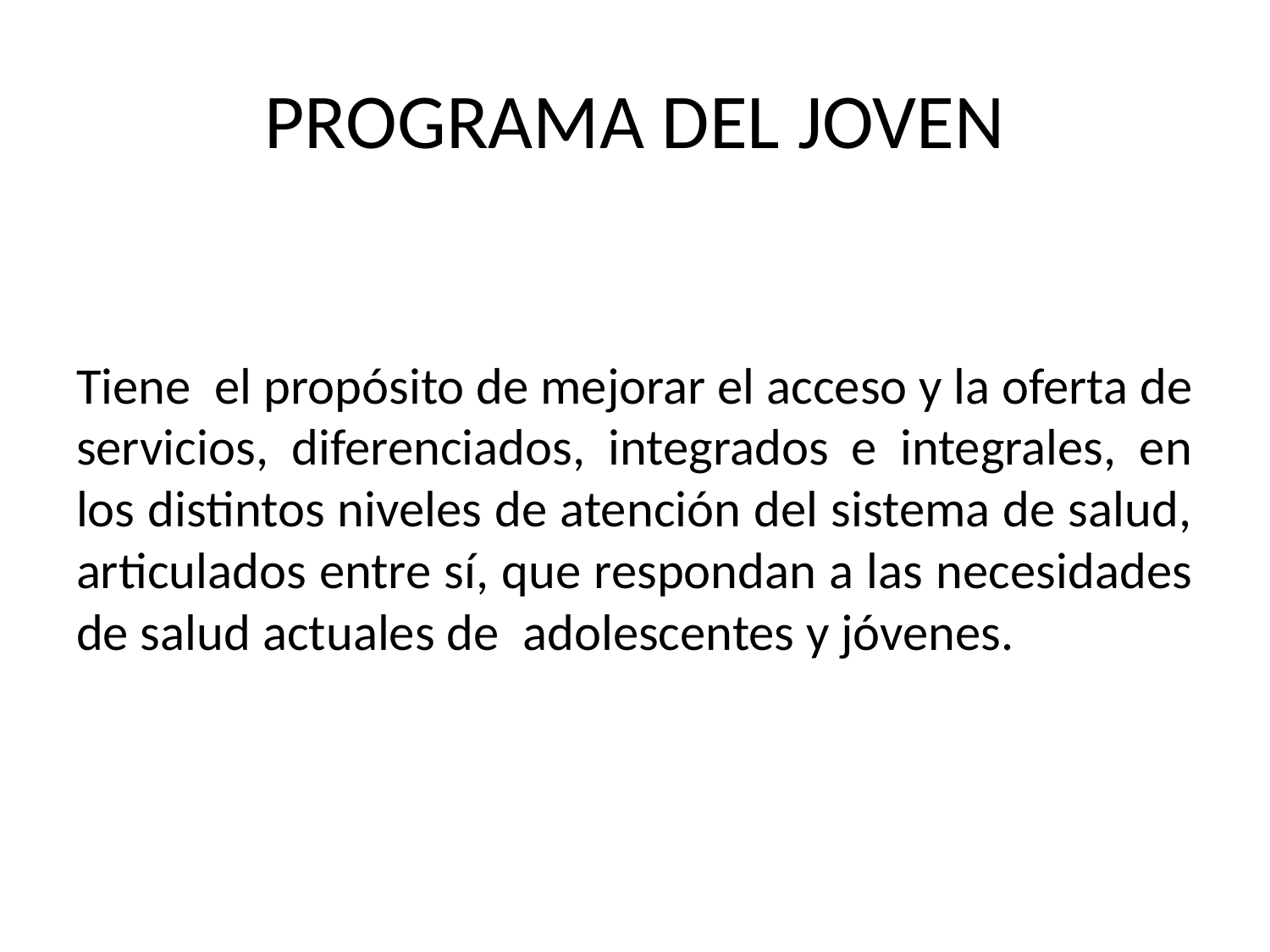

# PROGRAMA DEL JOVEN
Tiene  el propósito de mejorar el acceso y la oferta de servicios, diferenciados, integrados e integrales, en los distintos niveles de atención del sistema de salud, articulados entre sí, que respondan a las necesidades de salud actuales de  adolescentes y jóvenes.